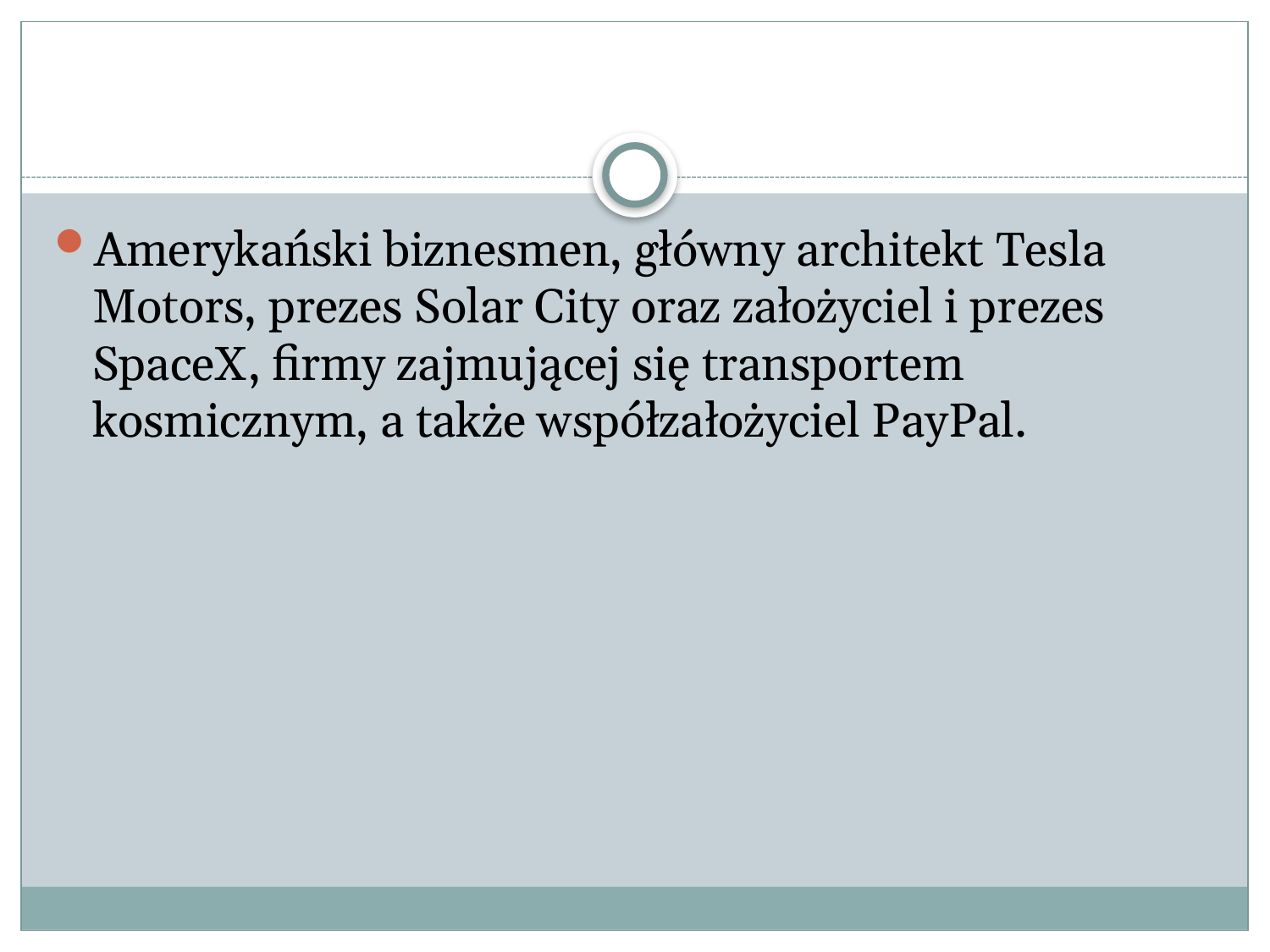

#
Amerykański biznesmen, główny architekt Tesla Motors, prezes Solar City oraz założyciel i prezes SpaceX, firmy zajmującej się transportem kosmicznym, a także współzałożyciel PayPal.